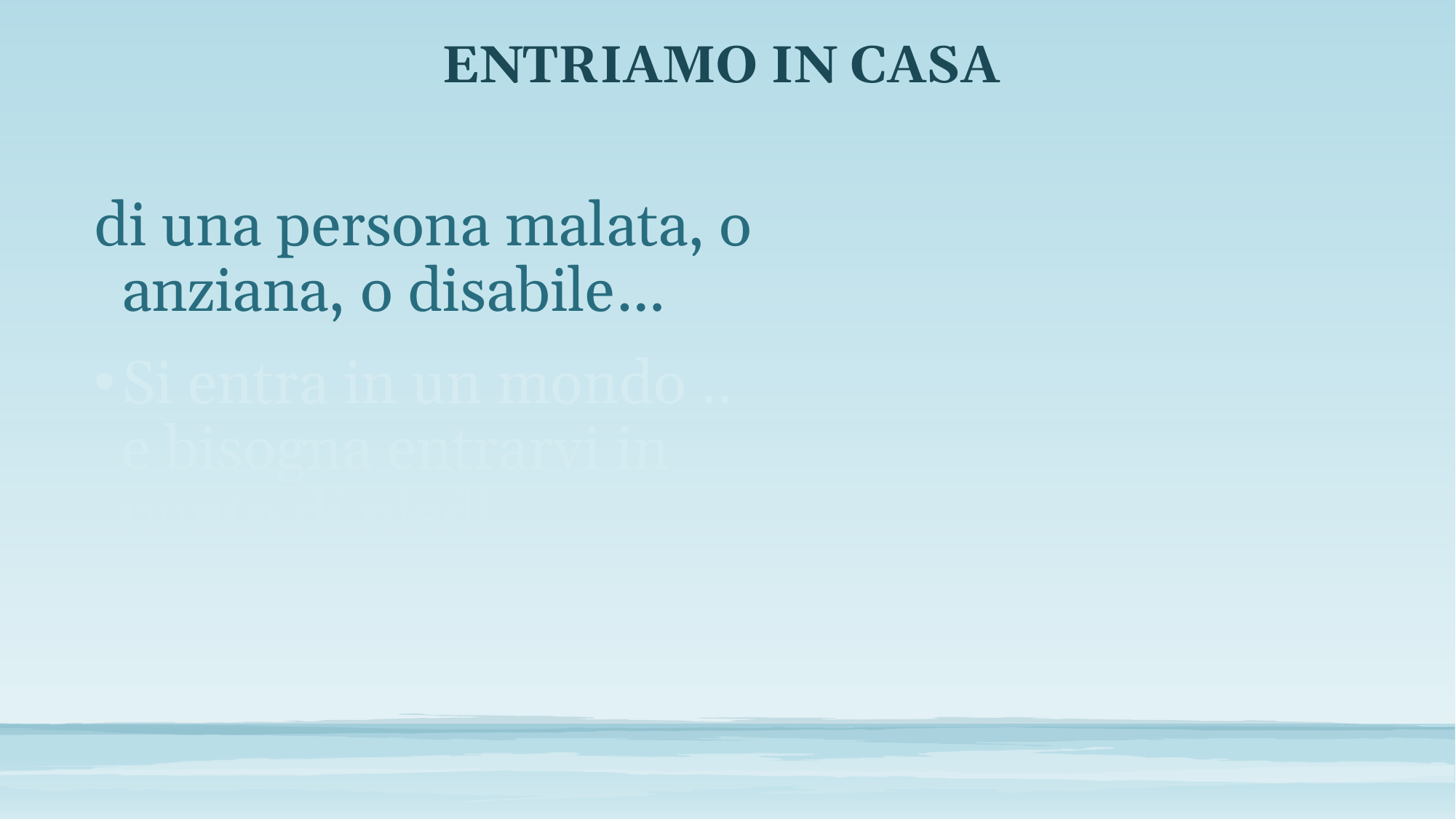

# ENTRIAMO IN CASA
di una persona malata, o anziana, o disabile…
Si entra in un mondo .. e bisogna entrarvi in punta di piedi…